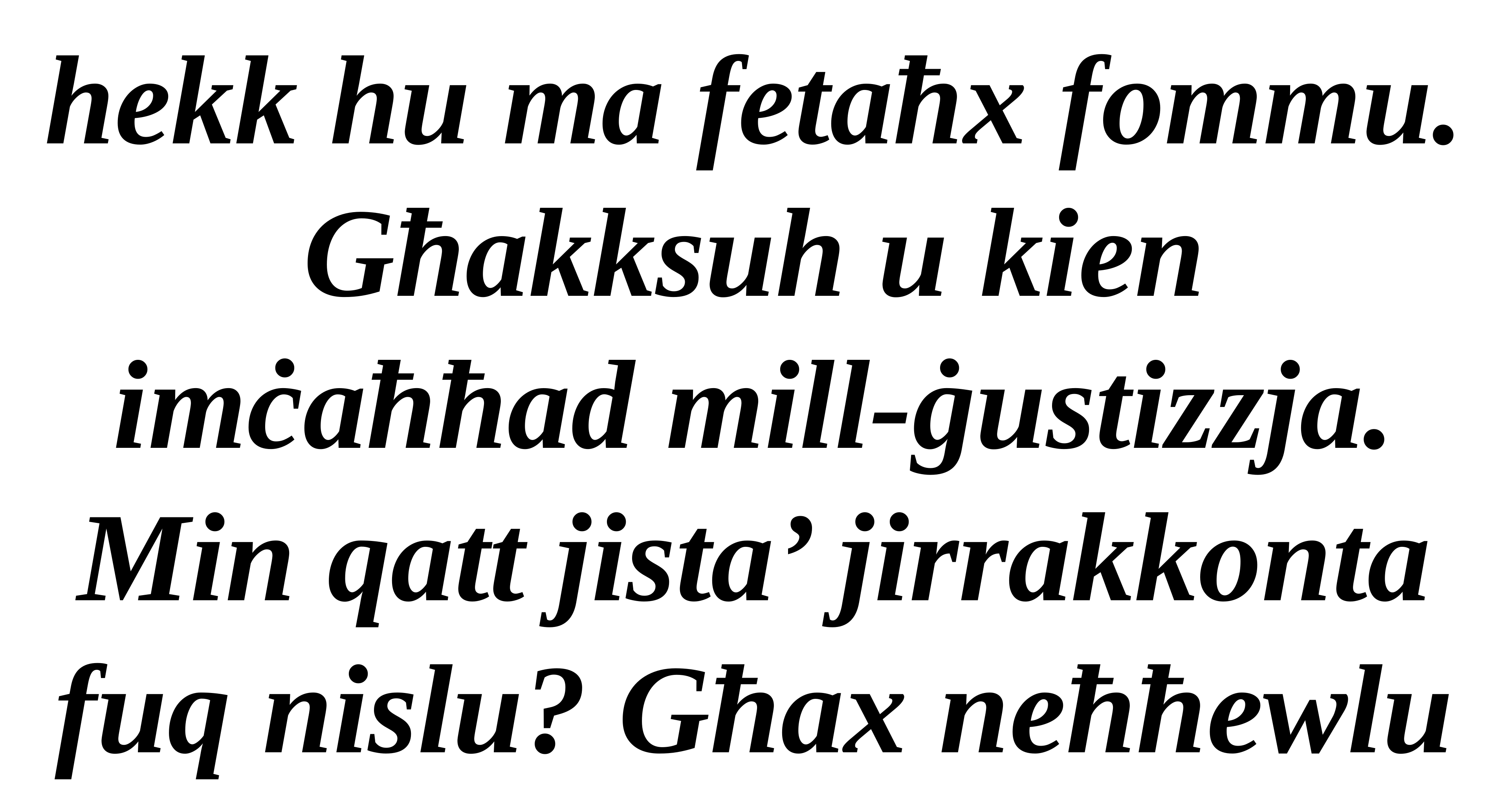

hekk hu ma fetaħx fommu. Għakksuh u kien imċaħħad mill-ġustizzja. Min qatt jista’ jirrakkonta fuq nislu? Għax neħħewlu